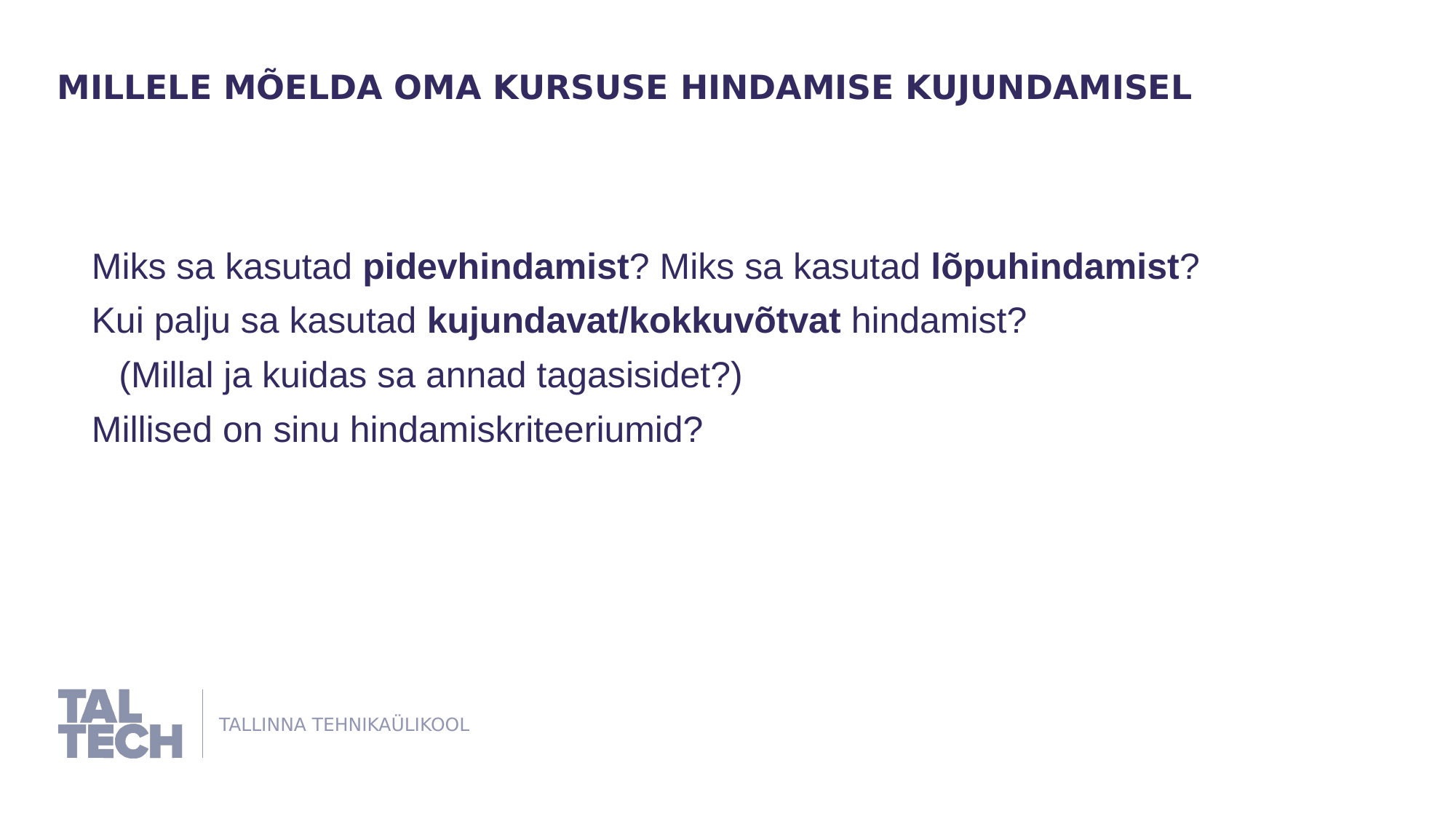

Millele mõelda oma kursuse hindamise kujundamisel
Miks sa kasutad pidevhindamist? Miks sa kasutad lõpuhindamist?
Kui palju sa kasutad kujundavat/kokkuvõtvat hindamist?
	(Millal ja kuidas sa annad tagasisidet?)
Millised on sinu hindamiskriteeriumid?